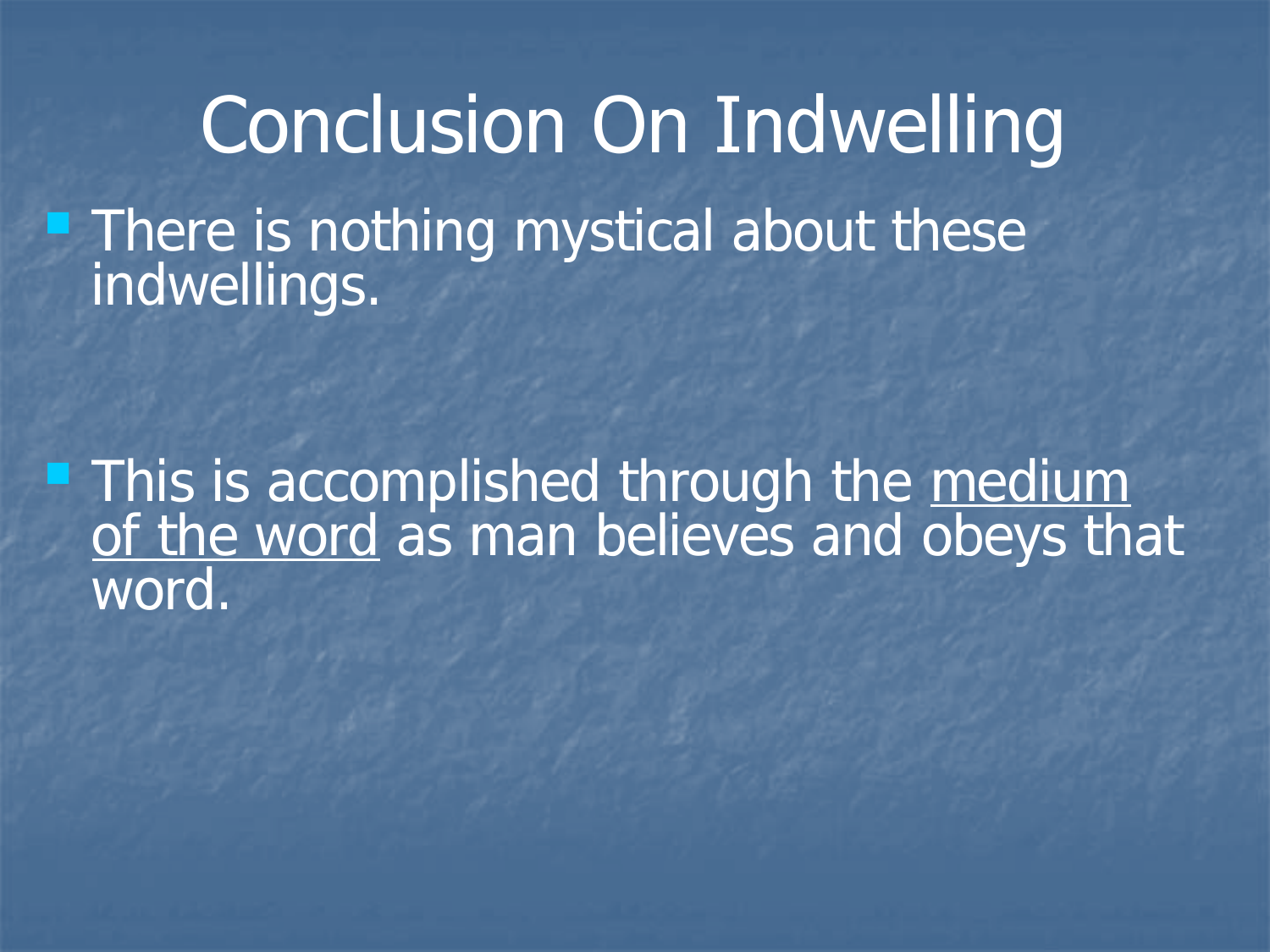

# Conclusion On Indwelling
There is nothing mystical about these indwellings.

This is accomplished through the medium of the word as man believes and obeys that word.